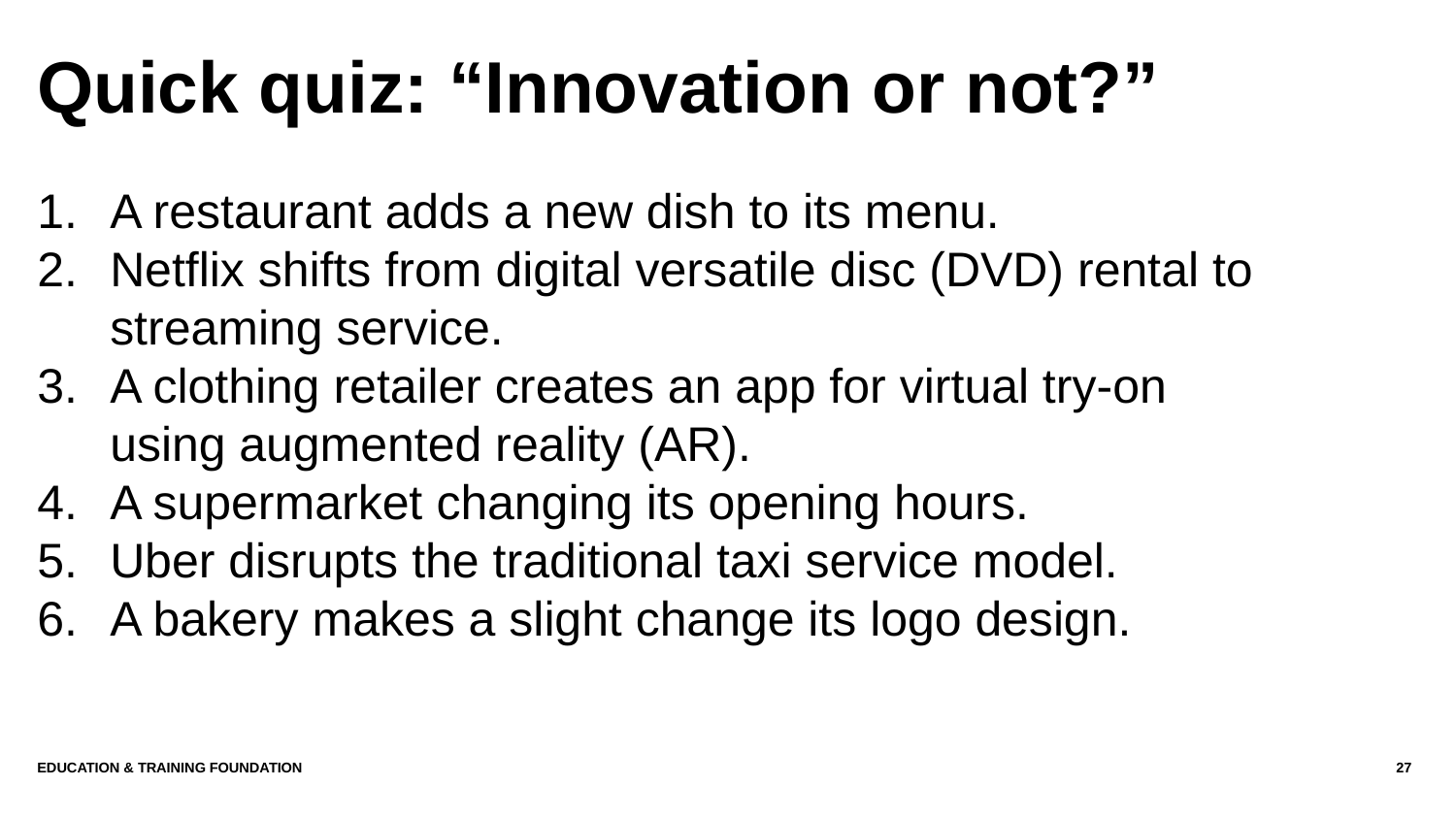

# Quick quiz: “Innovation or not?”
A restaurant adds a new dish to its menu.
Netflix shifts from digital versatile disc (DVD) rental to streaming service.
A clothing retailer creates an app for virtual try-on using augmented reality (AR).
A supermarket changing its opening hours.
Uber disrupts the traditional taxi service model.
A bakery makes a slight change its logo design.

Education & Training Foundation
27